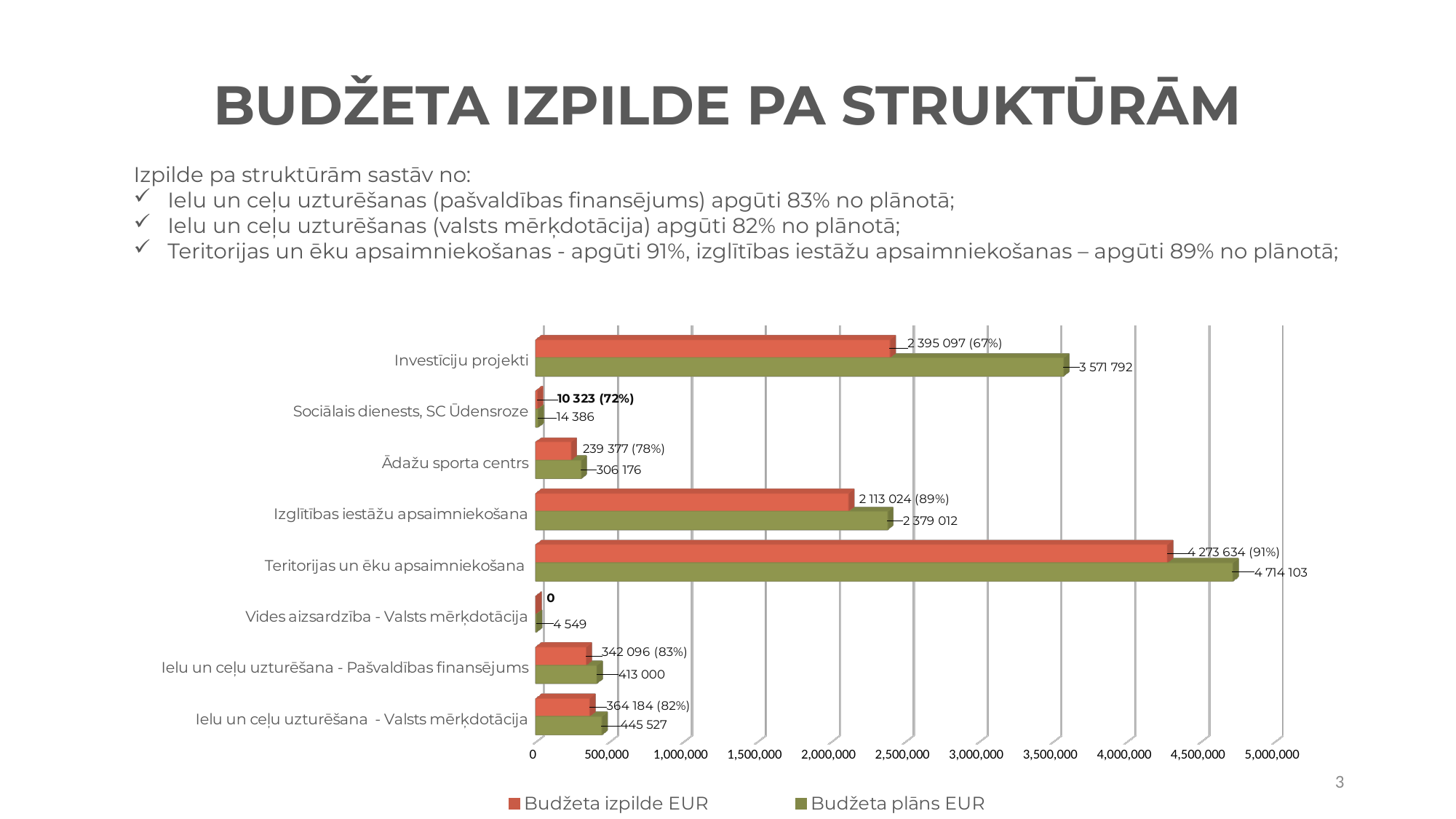

# BUDŽETA IZPILDE PA STRUKTŪRĀM
Izpilde pa struktūrām sastāv no:
Ielu un ceļu uzturēšanas (pašvaldības finansējums) apgūti 83% no plānotā;
Ielu un ceļu uzturēšanas (valsts mērķdotācija) apgūti 82% no plānotā;
Teritorijas un ēku apsaimniekošanas - apgūti 91%, izglītības iestāžu apsaimniekošanas – apgūti 89% no plānotā;

[unsupported chart]

3